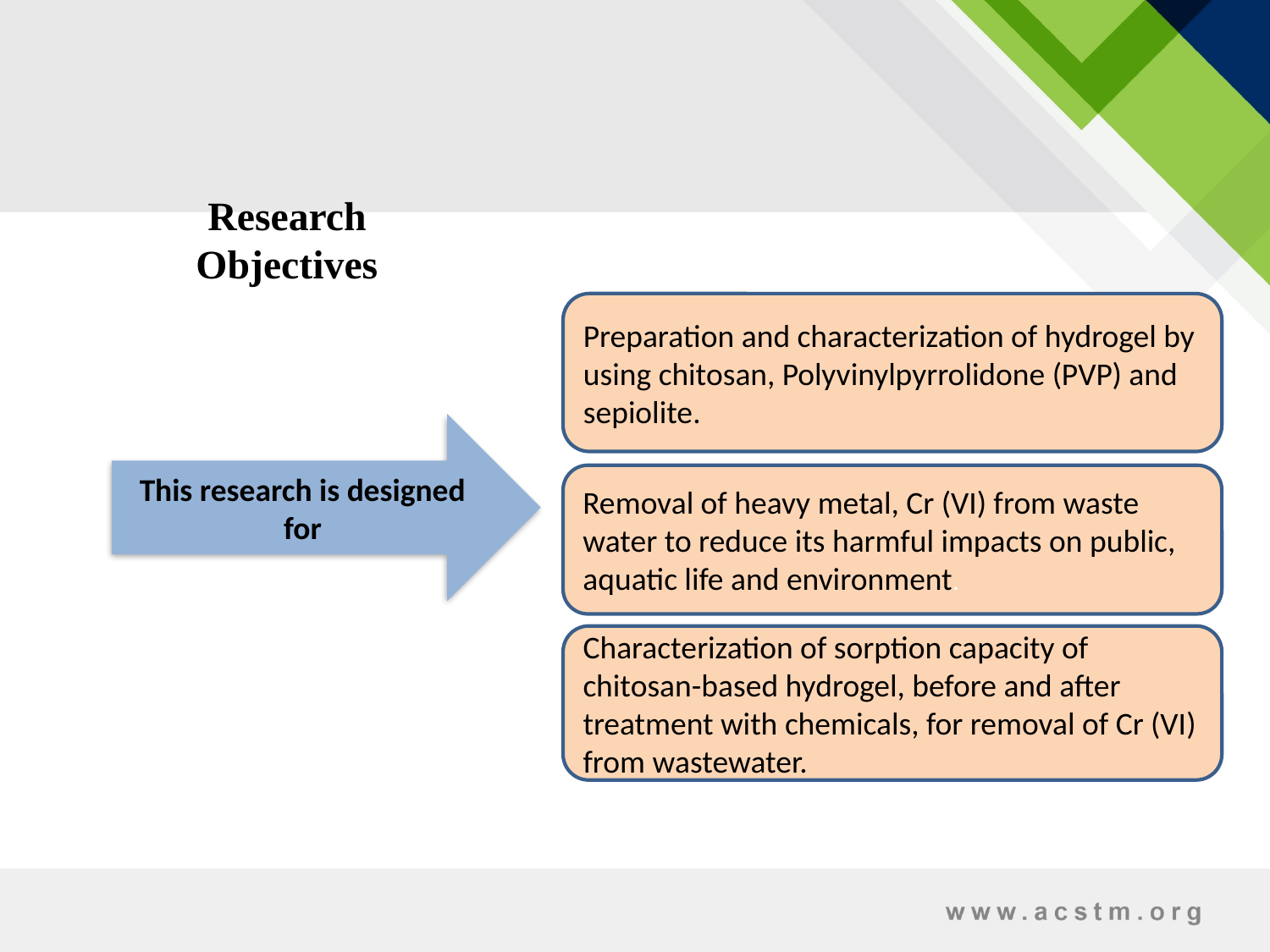

# Research Objectives
Preparation and characterization of hydrogel by using chitosan, Polyvinylpyrrolidone (PVP) and sepiolite.

This research is designed for
Removal of heavy metal, Cr (VI) from waste water to reduce its harmful impacts on public, aquatic life and environment.
Characterization of sorption capacity of chitosan-based hydrogel, before and after treatment with chemicals, for removal of Cr (VI) from wastewater.